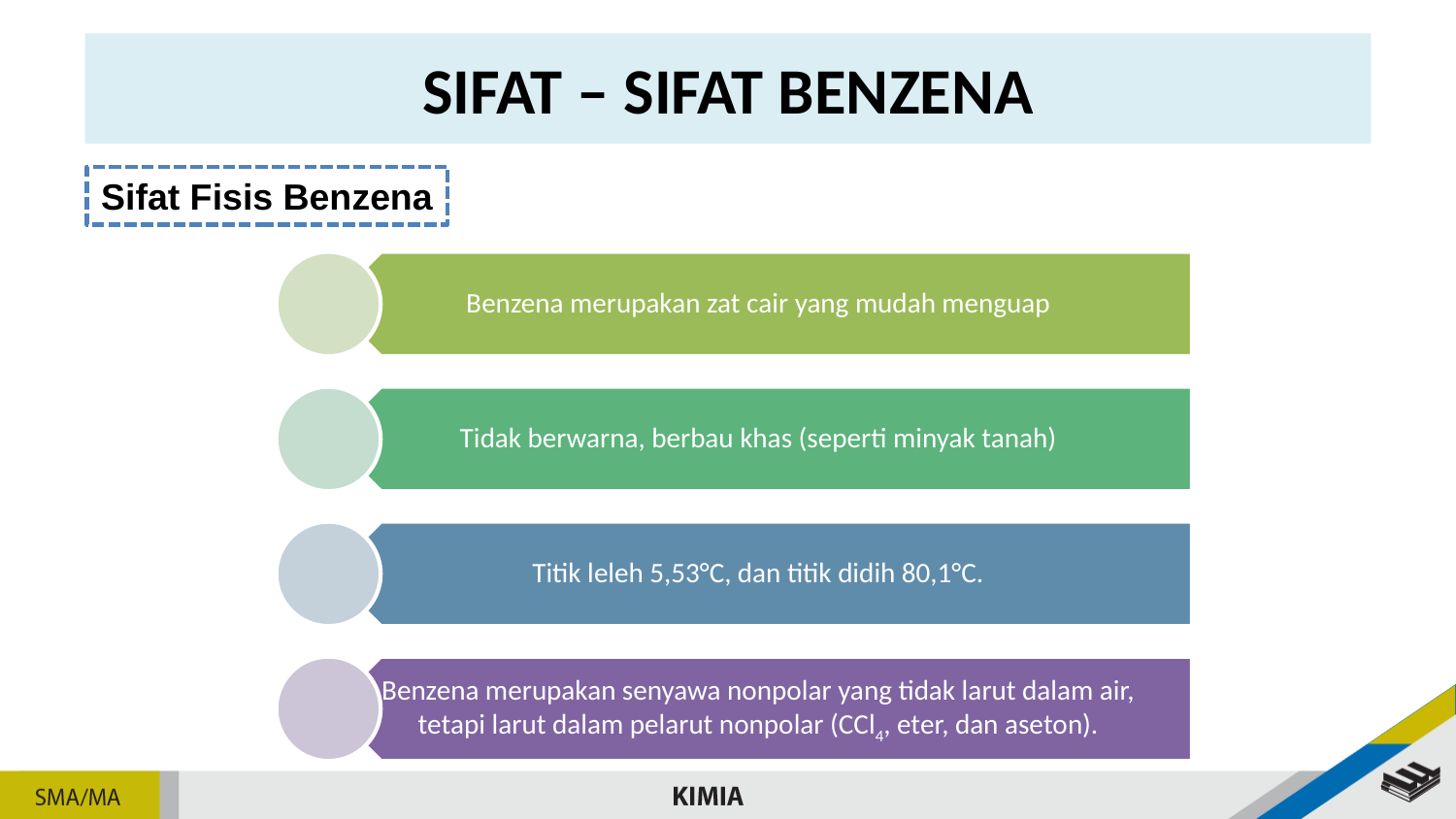

# Sifat – sifat benzena
Sifat Fisis Benzena
Benzena merupakan zat cair yang mudah menguap
Tidak berwarna, berbau khas (seperti minyak tanah)
Titik leleh 5,53°C, dan titik didih 80,1°C.
Benzena merupakan senyawa nonpolar yang tidak larut dalam air, tetapi larut dalam pelarut nonpolar (CCl4, eter, dan aseton).